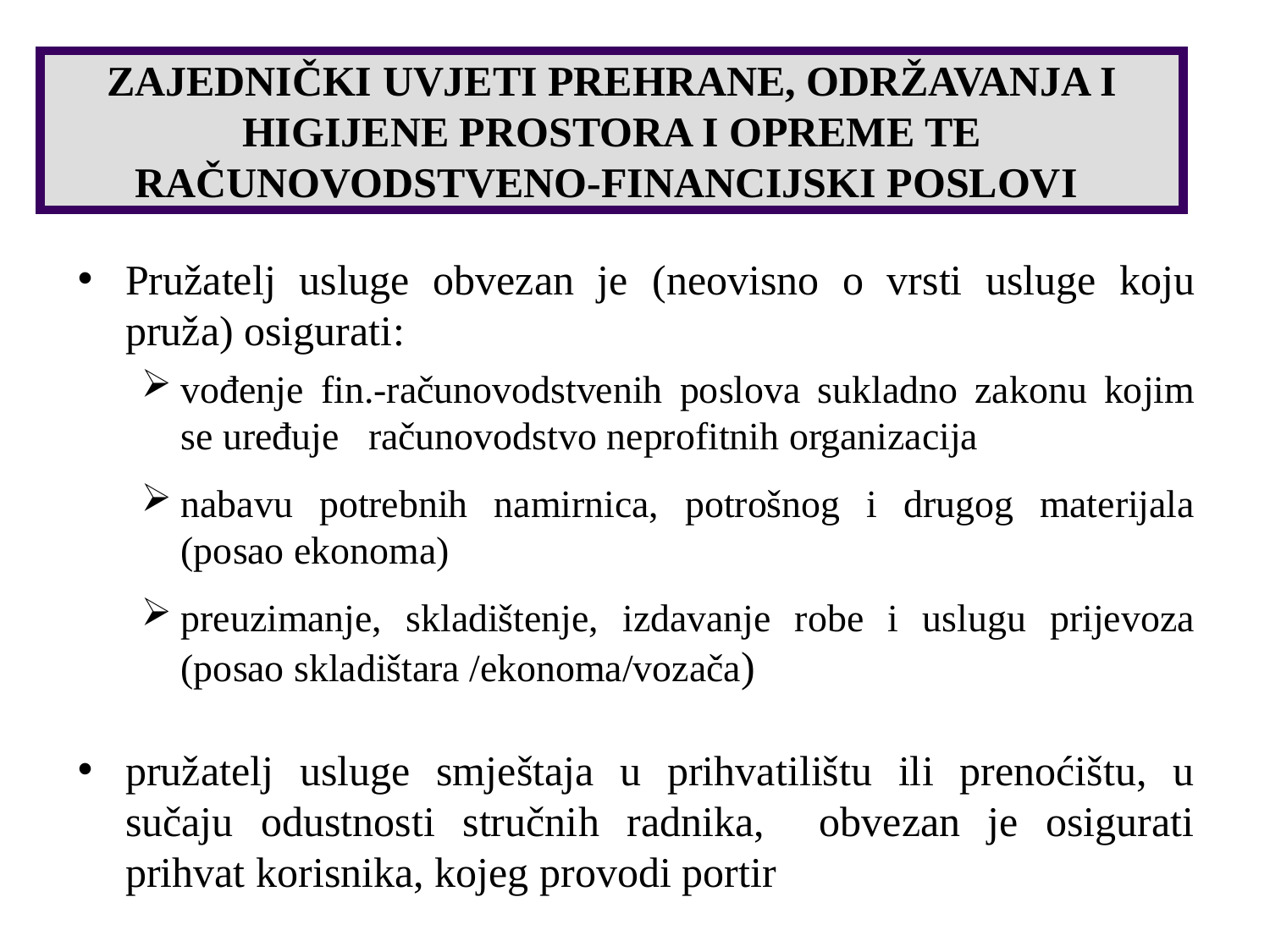

ZAJEDNIČKI UVJETI PREHRANE, ODRŽAVANJA I HIGIJENE PROSTORA I OPREME TE RAČUNOVODSTVENO-FINANCIJSKI POSLOVI
Pružatelj usluge obvezan je (neovisno o vrsti usluge koju pruža) osigurati:
vođenje fin.-računovodstvenih poslova sukladno zakonu kojim se uređuje   računovodstvo neprofitnih organizacija
nabavu potrebnih namirnica, potrošnog i drugog materijala (posao ekonoma)
preuzimanje, skladištenje, izdavanje robe i uslugu prijevoza (posao skladištara /ekonoma/vozača)

pružatelj usluge smještaja u prihvatilištu ili prenoćištu, u sučaju odustnosti stručnih radnika,  obvezan je osigurati prihvat korisnika, kojeg provodi portir